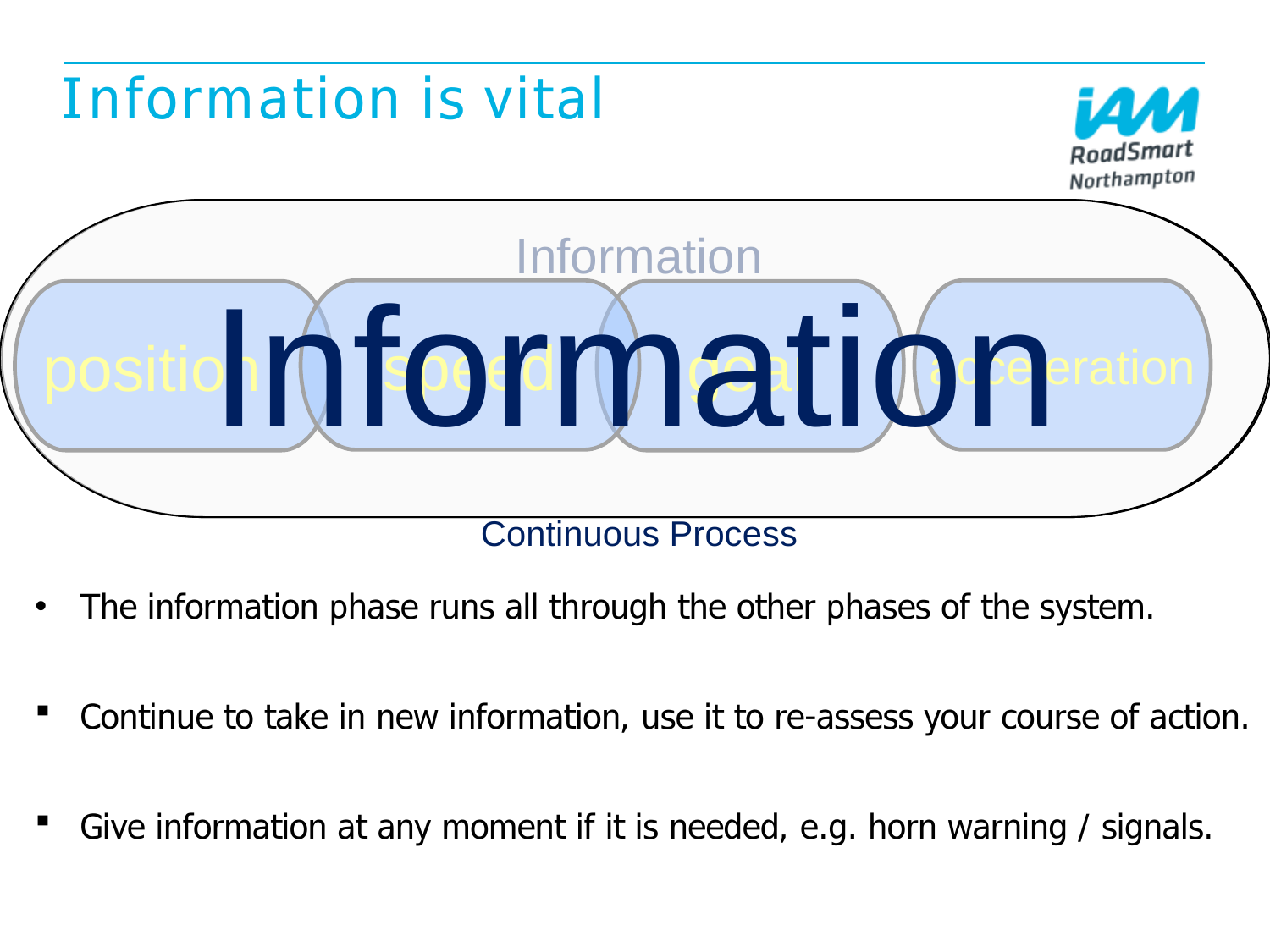

Information is vital

Information

The information phase runs all through the other phases of the system.

Continue to take in new information, use it to re-assess your course of action.

Give information at any moment if it is needed, e.g. horn warning / signals.
Information

Continuous Process
speed
acceleration
position
gear